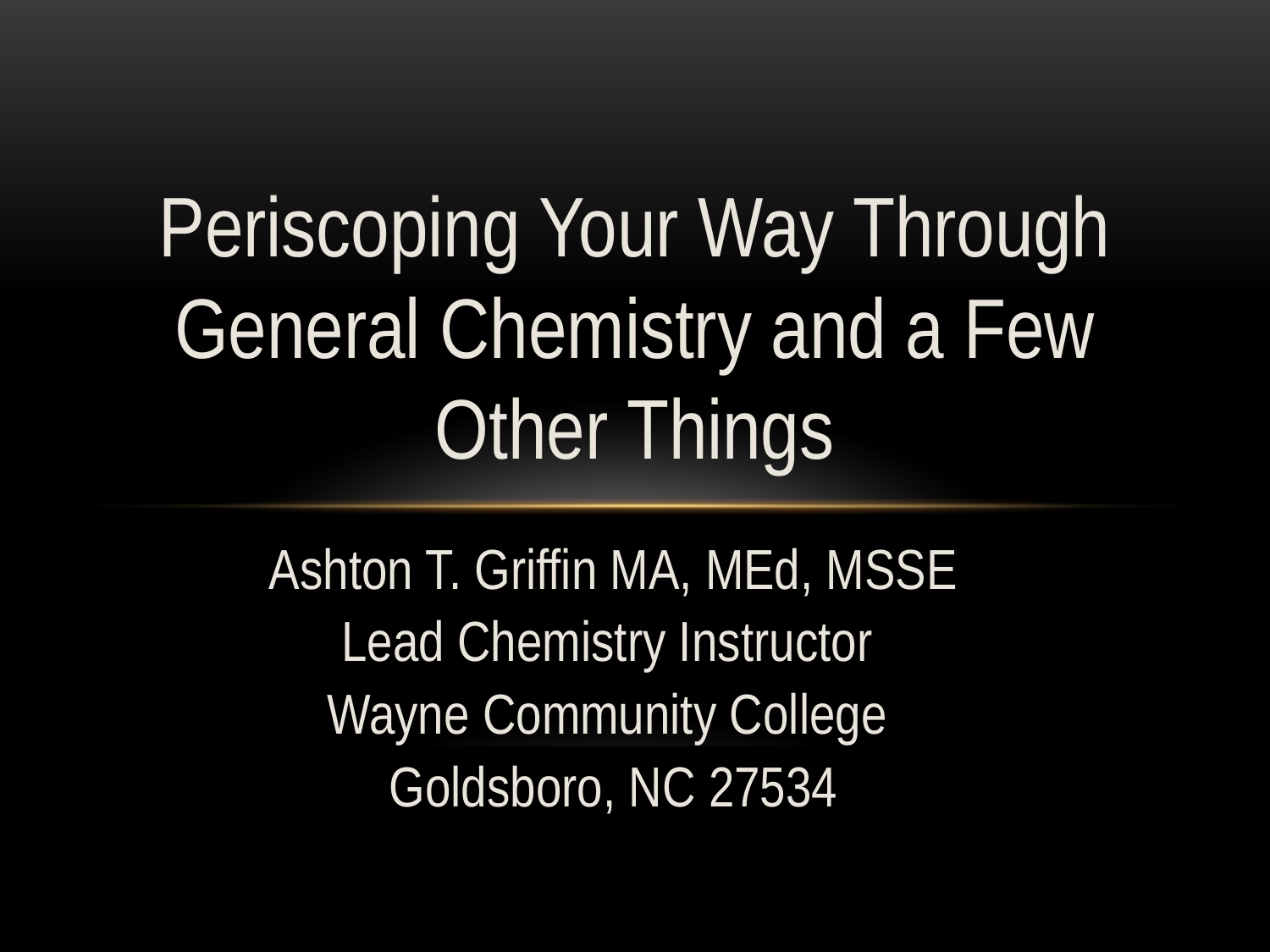

# Periscoping Your Way Through General Chemistry and a Few Other Things
Ashton T. Griffin MA, MEd, MSSE
Lead Chemistry Instructor
Wayne Community College
Goldsboro, NC 27534